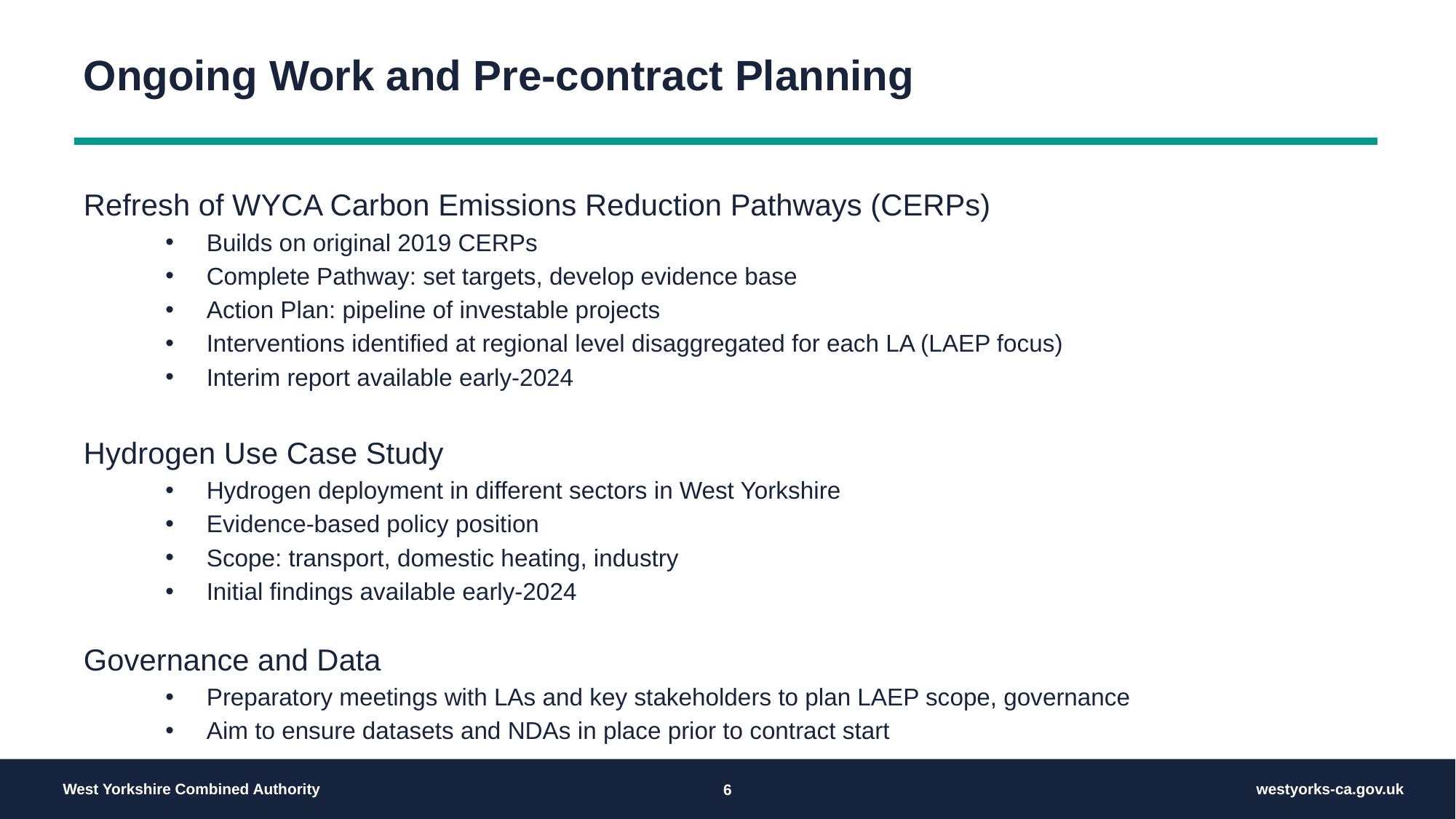

# Ongoing Work and Pre-contract Planning
Refresh of WYCA Carbon Emissions Reduction Pathways (CERPs)
Builds on original 2019 CERPs
Complete Pathway: set targets, develop evidence base
Action Plan: pipeline of investable projects
Interventions identified at regional level disaggregated for each LA (LAEP focus)
Interim report available early-2024

Hydrogen Use Case Study
Hydrogen deployment in different sectors in West Yorkshire
Evidence-based policy position
Scope: transport, domestic heating, industry
Initial findings available early-2024

Governance and Data
Preparatory meetings with LAs and key stakeholders to plan LAEP scope, governance
Aim to ensure datasets and NDAs in place prior to contract start